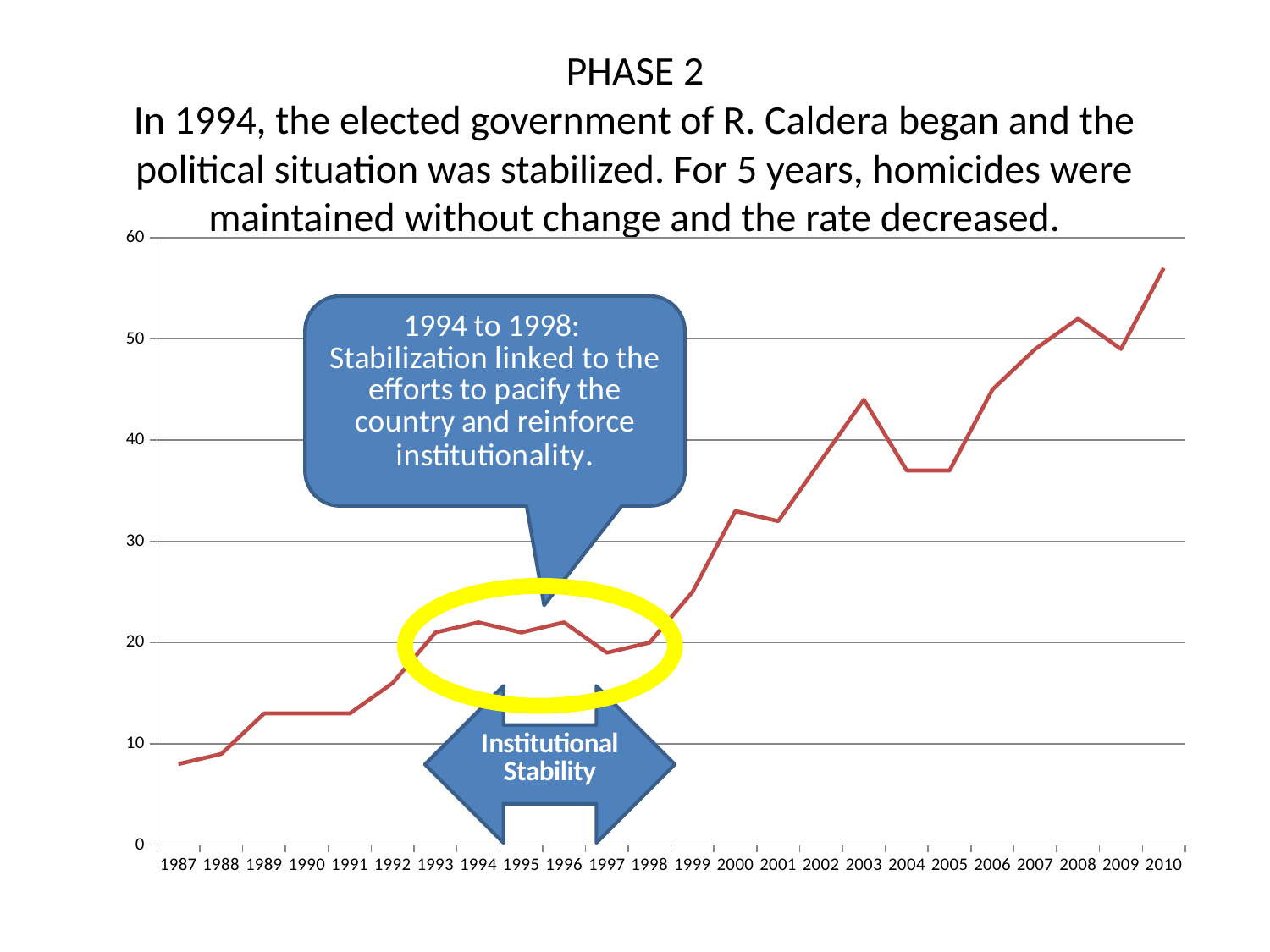

# PHASE 2 In 1994, the elected government of R. Caldera began and the political situation was stabilized. For 5 years, homicides were maintained without change and the rate decreased.

[unsupported chart]